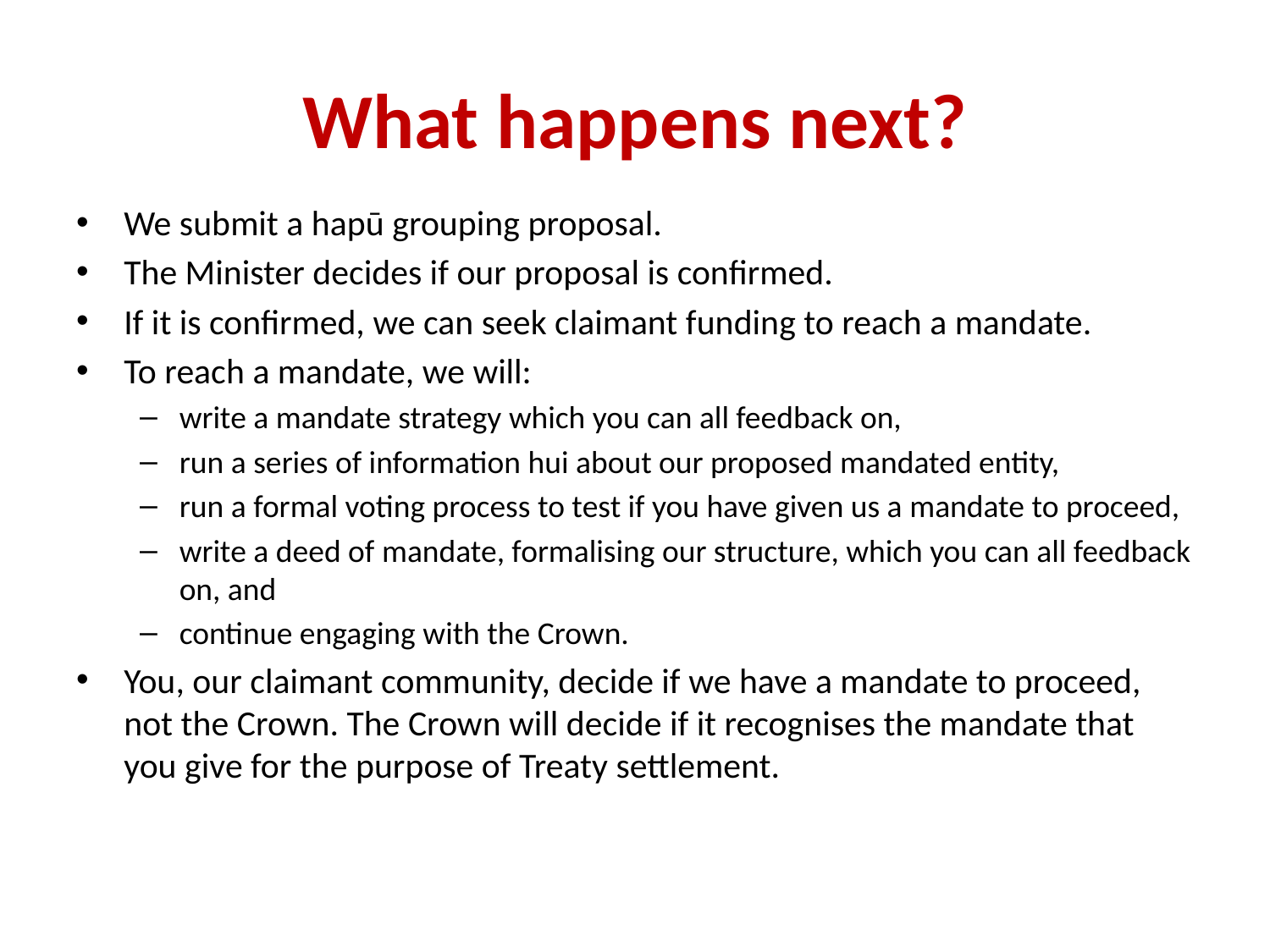

# What happens next?
We submit a hapū grouping proposal.
The Minister decides if our proposal is confirmed.
If it is confirmed, we can seek claimant funding to reach a mandate.
To reach a mandate, we will:
write a mandate strategy which you can all feedback on,
run a series of information hui about our proposed mandated entity,
run a formal voting process to test if you have given us a mandate to proceed,
write a deed of mandate, formalising our structure, which you can all feedback on, and
continue engaging with the Crown.
You, our claimant community, decide if we have a mandate to proceed, not the Crown. The Crown will decide if it recognises the mandate that you give for the purpose of Treaty settlement.